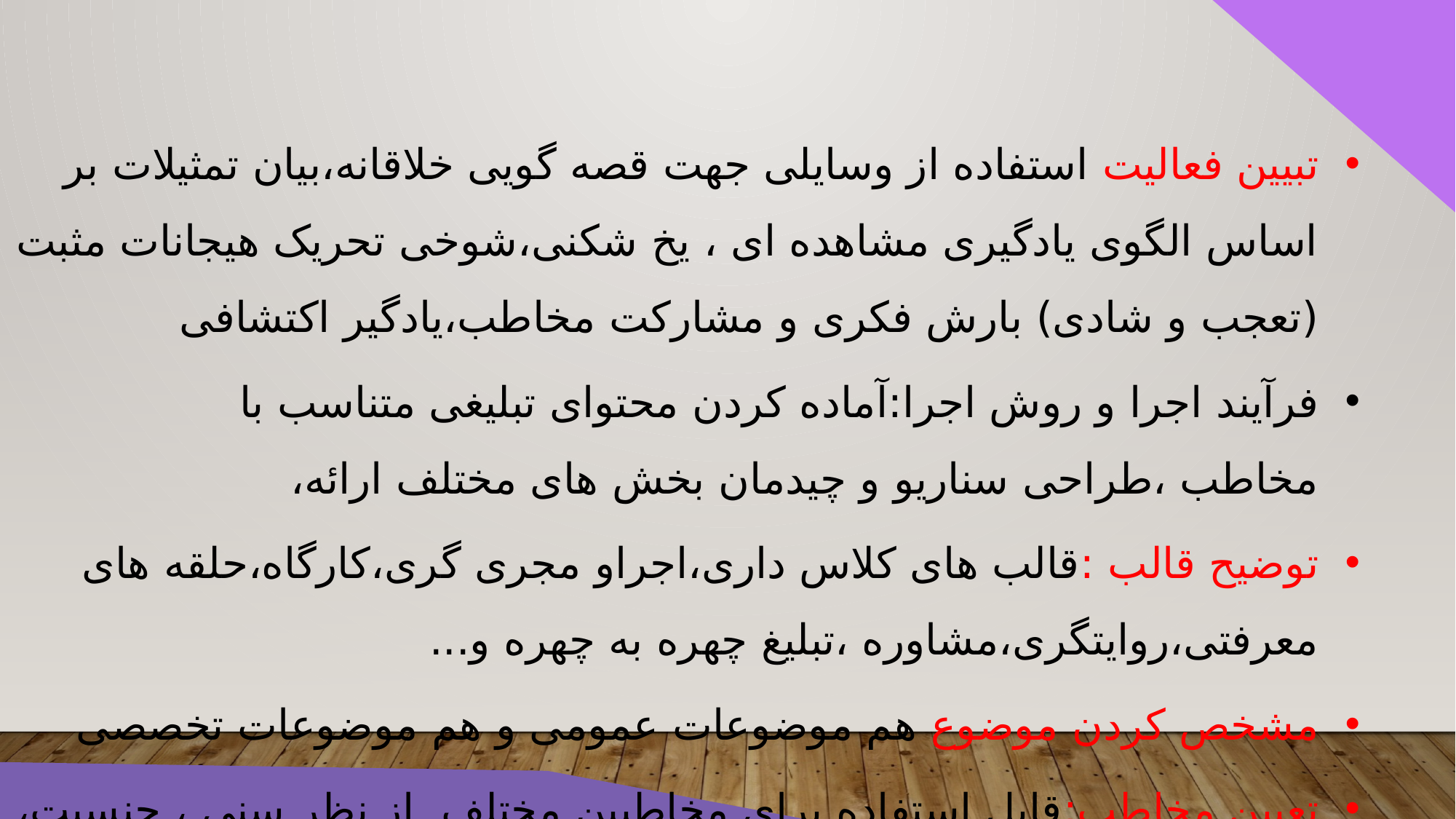

تبیین فعالیت استفاده از وسایلی جهت قصه گویی خلاقانه،بیان تمثیلات بر اساس الگوی یادگیری مشاهده ای ، یخ شکنی،شوخی تحریک هیجانات مثبت (تعجب و شادی) بارش فکری و مشارکت مخاطب،یادگیر اکتشافی
فرآیند اجرا و روش اجرا:آماده کردن محتوای تبلیغی متناسب با مخاطب ،طراحی سناریو و چیدمان بخش های مختلف ارائه،
توضیح قالب :قالب های کلاس داری،اجراو مجری گری،کارگاه،حلقه های معرفتی،روایتگری،مشاوره ،تبلیغ چهره به چهره و...
مشخص کردن موضوع هم موضوعات عمومی و هم موضوعات تخصصی
تعیین مخاطب:قابل استفاده برای مخاطبین مختلف  از نظر سنی ، جنسیت، قشر،جغرافیا، تأهل، وضعیت سلامت جسمی، پوشش و سایر ویژگی‎ها